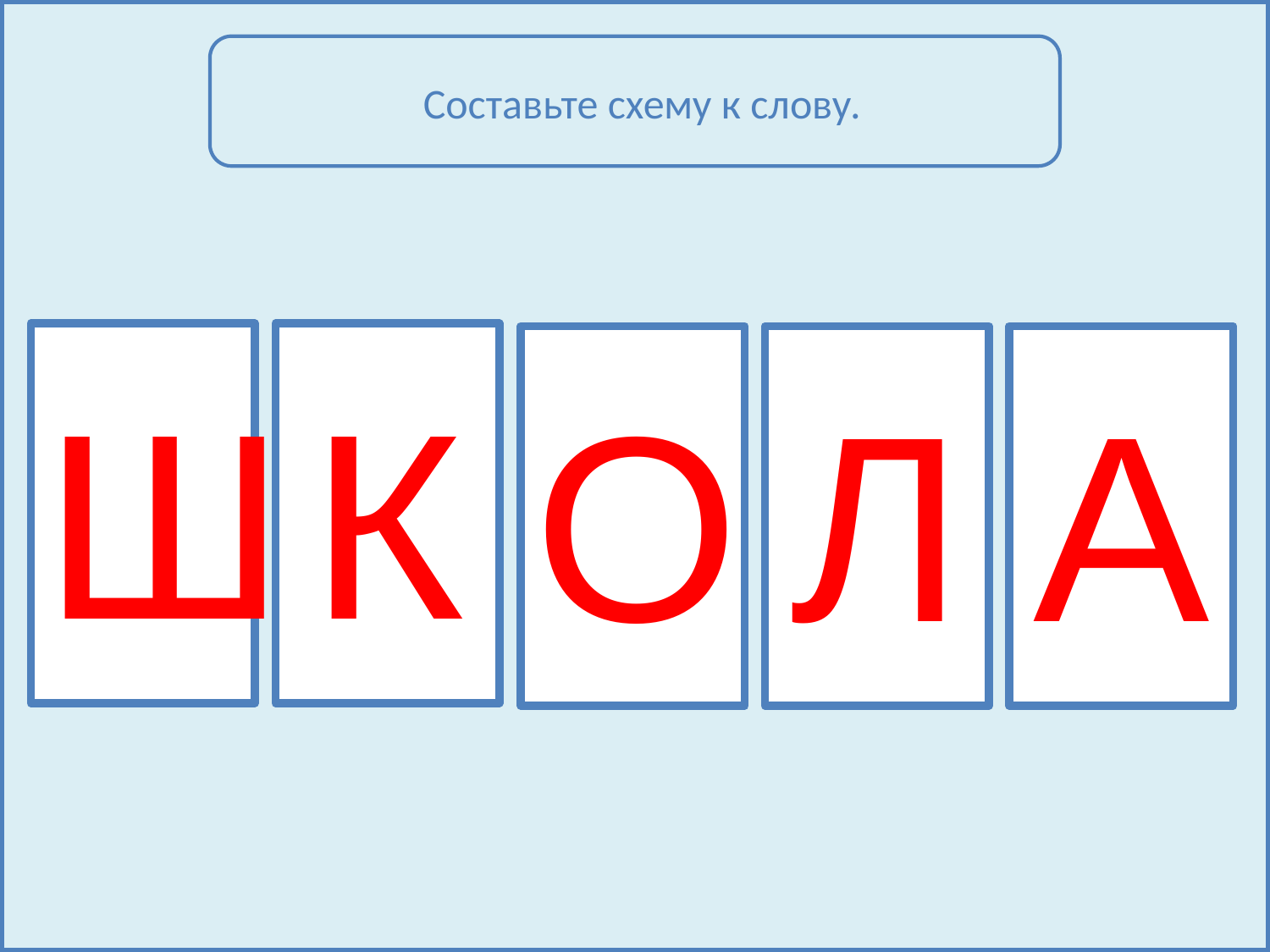

Составьте схему к слову.
Ш
К
О
Л
А